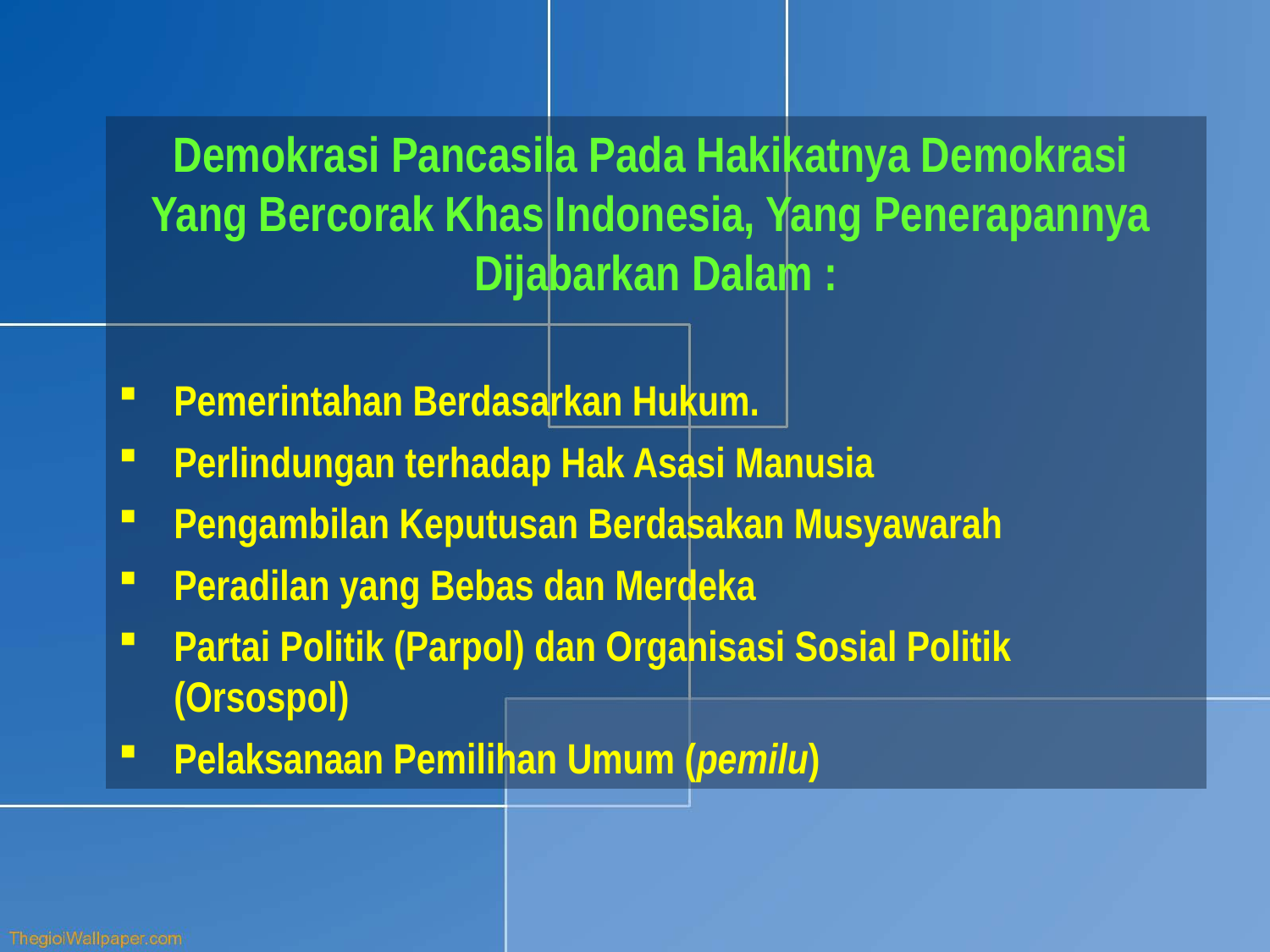

Demokrasi Pancasila Pada Hakikatnya Demokrasi
Yang Bercorak Khas Indonesia, Yang Penerapannya
Dijabarkan Dalam :

Pemerintahan Berdasarkan Hukum.
Perlindungan terhadap Hak Asasi Manusia
Pengambilan Keputusan Berdasakan Musyawarah
Peradilan yang Bebas dan Merdeka
Partai Politik (Parpol) dan Organisasi Sosial Politik (Orsospol)
Pelaksanaan Pemilihan Umum (pemilu)